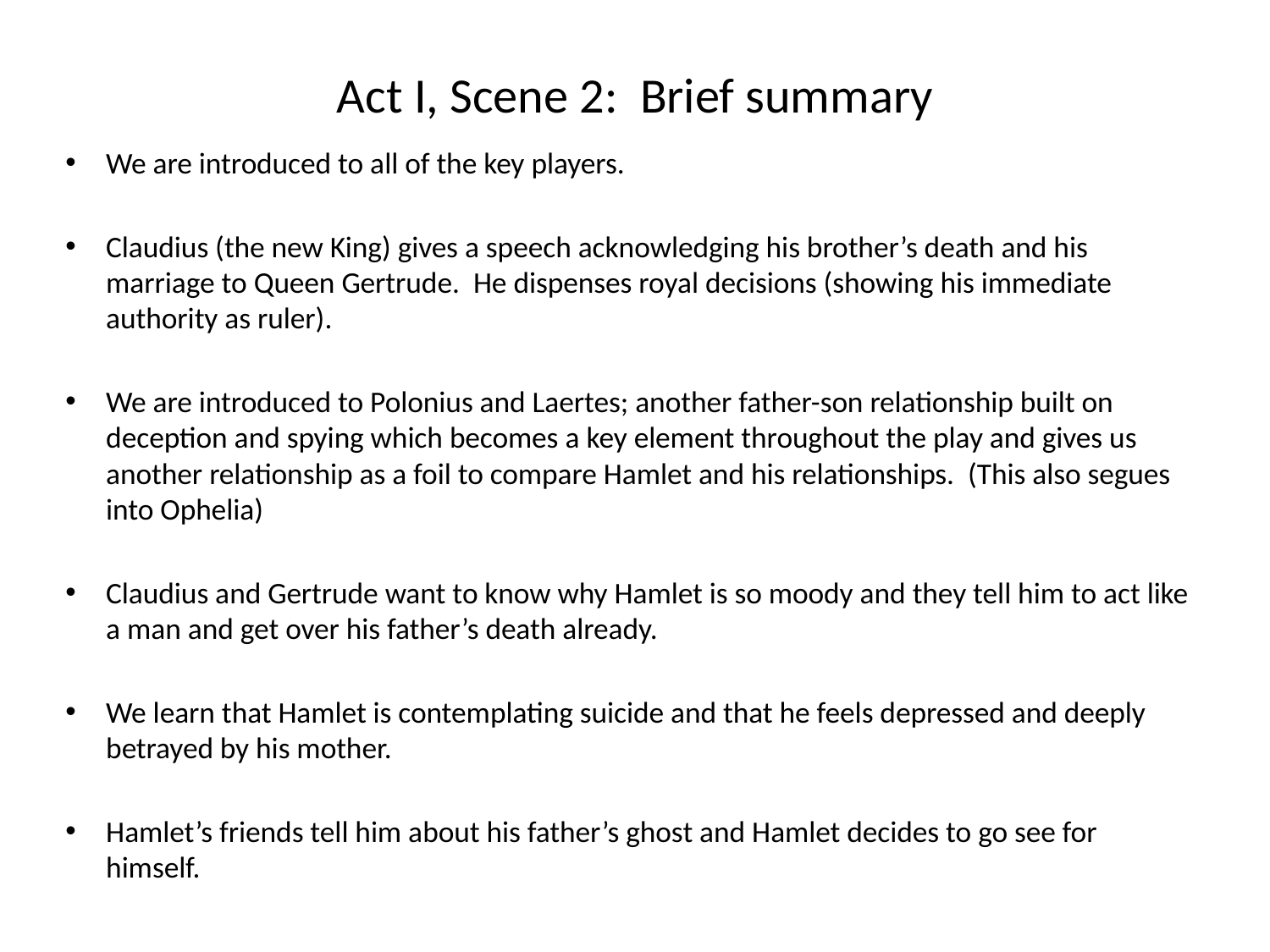

# Act I, Scene 2:  Brief summary
We are introduced to all of the key players.

Claudius (the new King) gives a speech acknowledging his brother’s death and his marriage to Queen Gertrude.  He dispenses royal decisions (showing his immediate authority as ruler).

We are introduced to Polonius and Laertes; another father-son relationship built on deception and spying which becomes a key element throughout the play and gives us another relationship as a foil to compare Hamlet and his relationships.  (This also segues into Ophelia)

Claudius and Gertrude want to know why Hamlet is so moody and they tell him to act like a man and get over his father’s death already.

We learn that Hamlet is contemplating suicide and that he feels depressed and deeply betrayed by his mother.

Hamlet’s friends tell him about his father’s ghost and Hamlet decides to go see for himself.